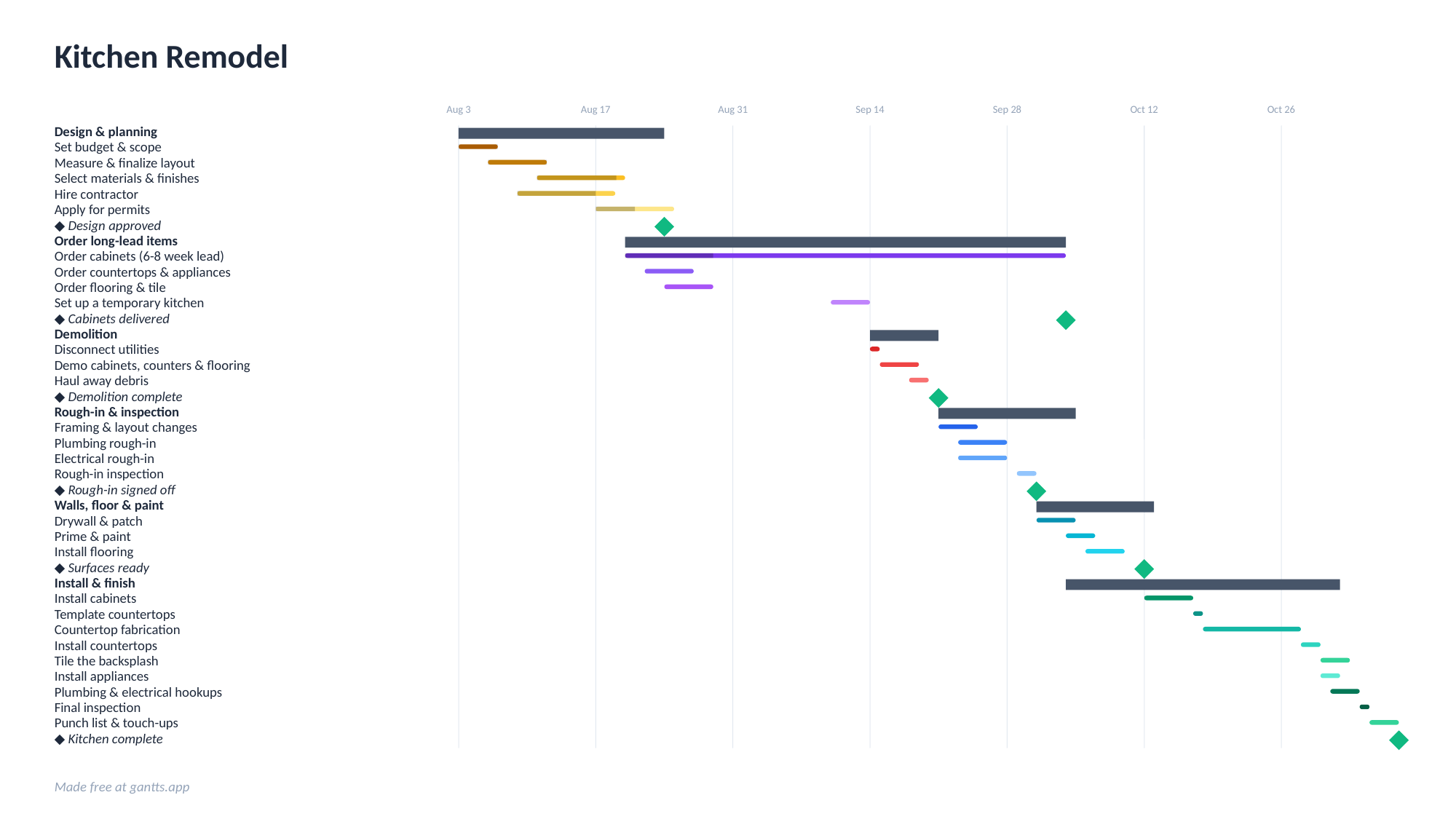

Kitchen Remodel
Aug 3
Aug 17
Aug 31
Sep 14
Sep 28
Oct 12
Oct 26
Design & planning

Set budget & scope

Measure & finalize layout

Select materials & finishes

Hire contractor

Apply for permits

◆ Design approved

Order long-lead items

Order cabinets (6-8 week lead)

Order countertops & appliances

Order flooring & tile

Set up a temporary kitchen

◆ Cabinets delivered

Demolition

Disconnect utilities

Demo cabinets, counters & flooring

Haul away debris

◆ Demolition complete

Rough-in & inspection

Framing & layout changes

Plumbing rough-in

Electrical rough-in

Rough-in inspection

◆ Rough-in signed off

Walls, floor & paint

Drywall & patch

Prime & paint

Install flooring

◆ Surfaces ready

Install & finish

Install cabinets

Template countertops

Countertop fabrication

Install countertops

Tile the backsplash

Install appliances

Plumbing & electrical hookups

Final inspection

Punch list & touch-ups

◆ Kitchen complete

Made free at gantts.app